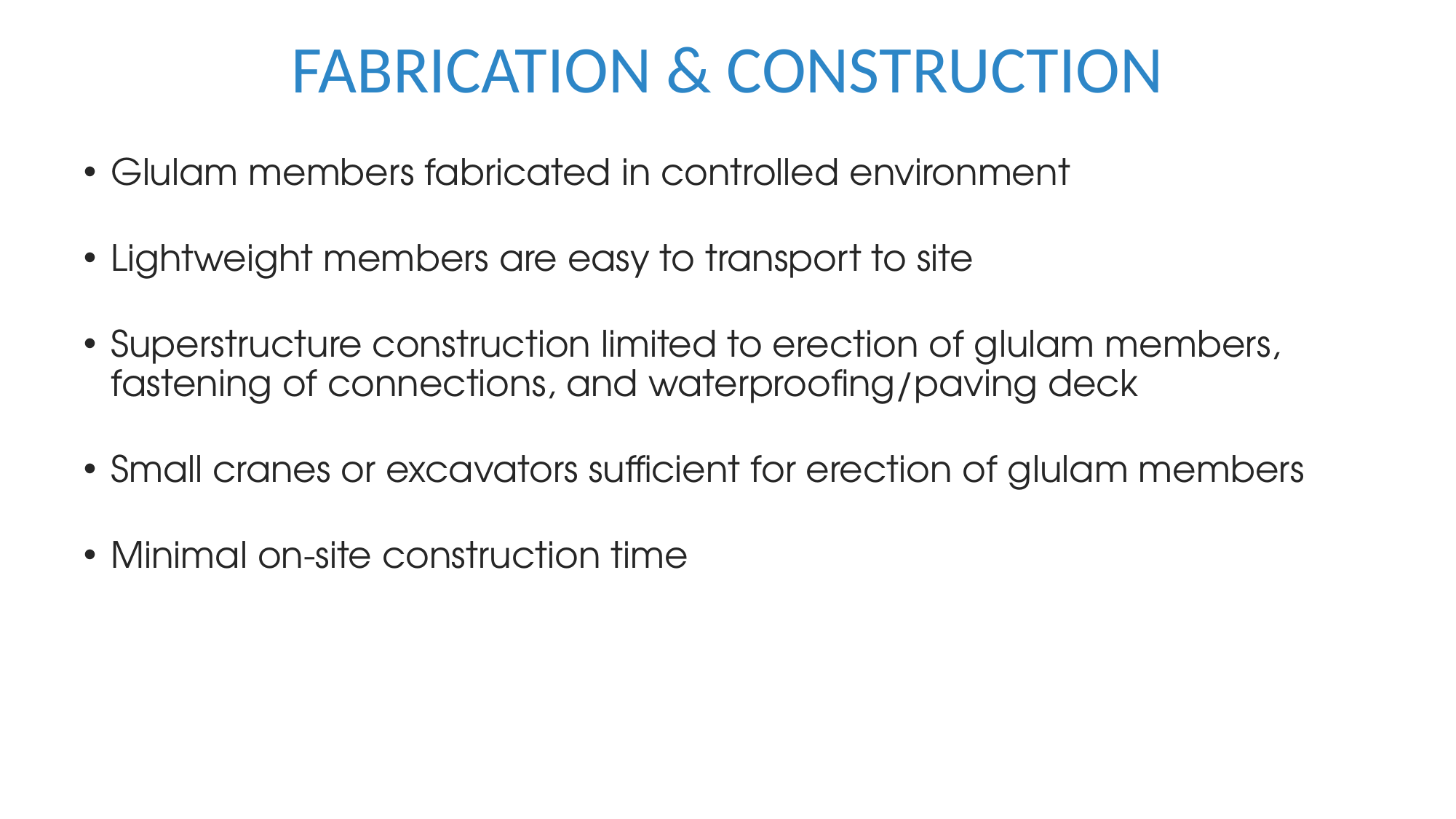

FABRICATION & CONSTRUCTION
Glulam members fabricated in controlled environment

Lightweight members are easy to transport to site

Superstructure construction limited to erection of glulam members, fastening of connections, and waterproofing/paving deck

Small cranes or excavators sufficient for erection of glulam members

Minimal on-site construction time